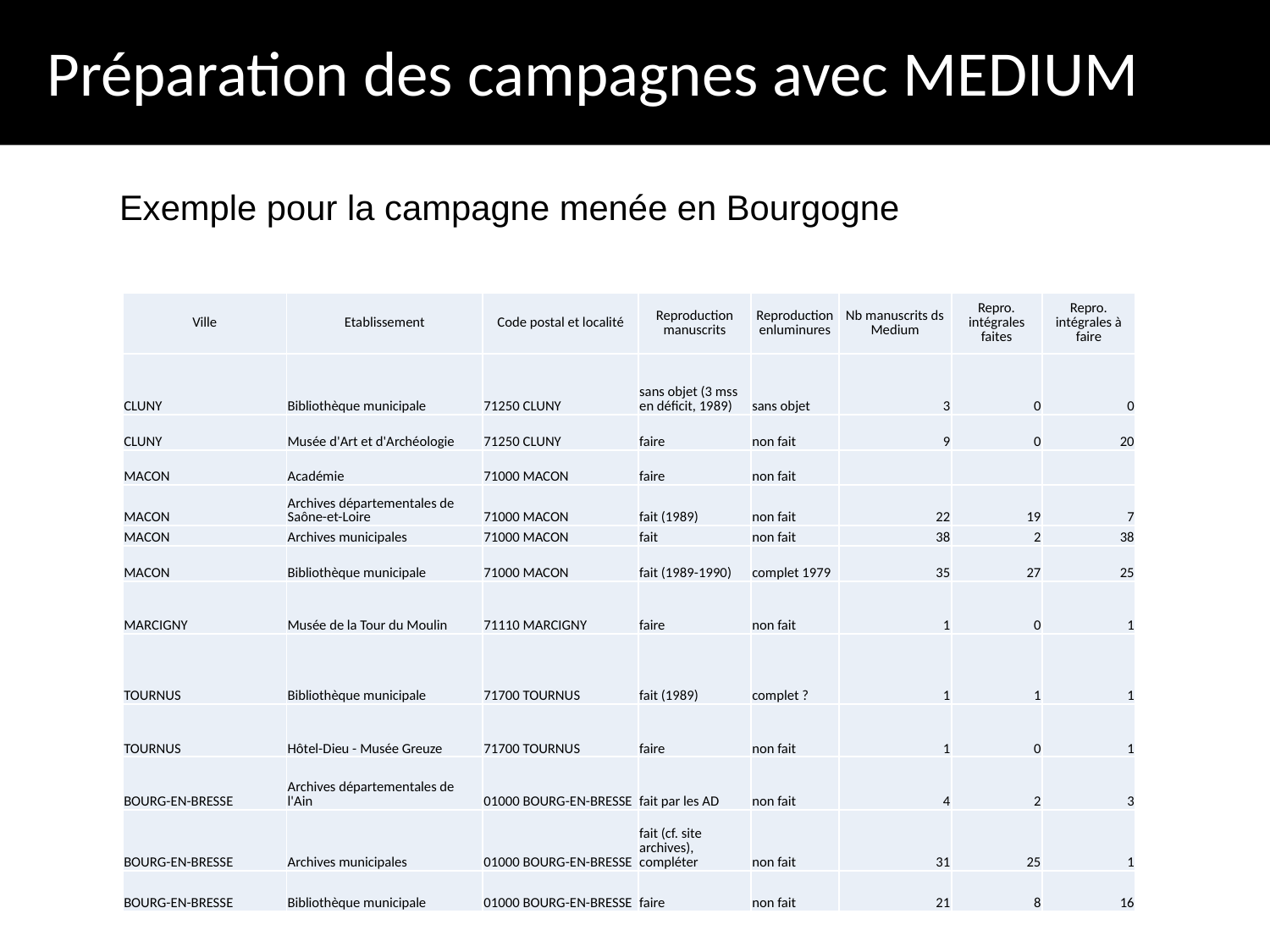

# Préparation des campagnes avec MEDIUM
Exemple pour la campagne menée en Bourgogne

| Ville | Etablissement | Code postal et localité | Reproduction manuscrits | Reproduction enluminures | Nb manuscrits ds Medium | Repro. intégrales faites | Repro. intégrales à faire |
| --- | --- | --- | --- | --- | --- | --- | --- |
| CLUNY | Bibliothèque municipale | 71250 CLUNY | sans objet (3 mss en déficit, 1989) | sans objet | 3 | 0 | 0 |
| CLUNY | Musée d'Art et d'Archéologie | 71250 CLUNY | faire | non fait | 9 | 0 | 20 |
| MACON | Académie | 71000 MACON | faire | non fait |  |  |  |
| MACON | Archives départementales de Saône-et-Loire | 71000 MACON | fait (1989) | non fait | 22 | 19 | 7 |
| MACON | Archives municipales | 71000 MACON | fait | non fait | 38 | 2 | 38 |
| MACON | Bibliothèque municipale | 71000 MACON | fait (1989-1990) | complet 1979 | 35 | 27 | 25 |
| MARCIGNY | Musée de la Tour du Moulin | 71110 MARCIGNY | faire | non fait | 1 | 0 | 1 |
| TOURNUS | Bibliothèque municipale | 71700 TOURNUS | fait (1989) | complet ? | 1 | 1 | 1 |
| TOURNUS | Hôtel-Dieu - Musée Greuze | 71700 TOURNUS | faire | non fait | 1 | 0 | 1 |
| BOURG-EN-BRESSE | Archives départementales de l'Ain | 01000 BOURG-EN-BRESSE | fait par les AD | non fait | 4 | 2 | 3 |
| BOURG-EN-BRESSE | Archives municipales | 01000 BOURG-EN-BRESSE | fait (cf. site archives), compléter | non fait | 31 | 25 | 1 |
| BOURG-EN-BRESSE | Bibliothèque municipale | 01000 BOURG-EN-BRESSE | faire | non fait | 21 | 8 | 16 |